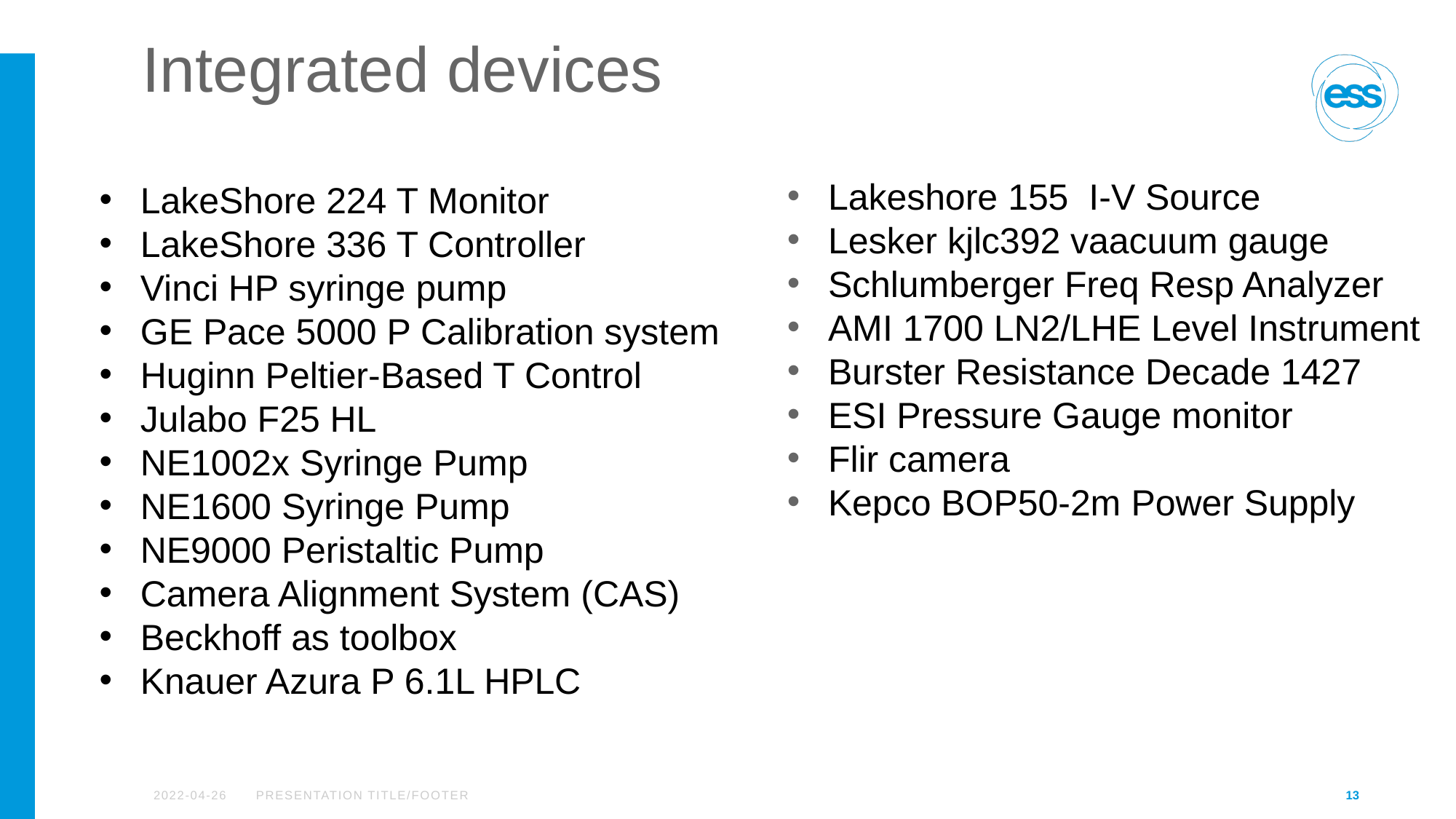

# Integrated devices
LakeShore 224 T Monitor
LakeShore 336 T Controller
Vinci HP syringe pump
GE Pace 5000 P Calibration system
Huginn Peltier-Based T Control
Julabo F25 HL
NE1002x Syringe Pump
NE1600 Syringe Pump
NE9000 Peristaltic Pump
Camera Alignment System (CAS)
Beckhoff as toolbox
Knauer Azura P 6.1L HPLC
Lakeshore 155  I-V Source
Lesker kjlc392 vaacuum gauge
Schlumberger Freq Resp Analyzer
AMI 1700 LN2/LHE Level Instrument
Burster Resistance Decade 1427
ESI Pressure Gauge monitor
Flir camera
Kepco BOP50-2m Power Supply

2022-04-26
PRESENTATION TITLE/FOOTER
13